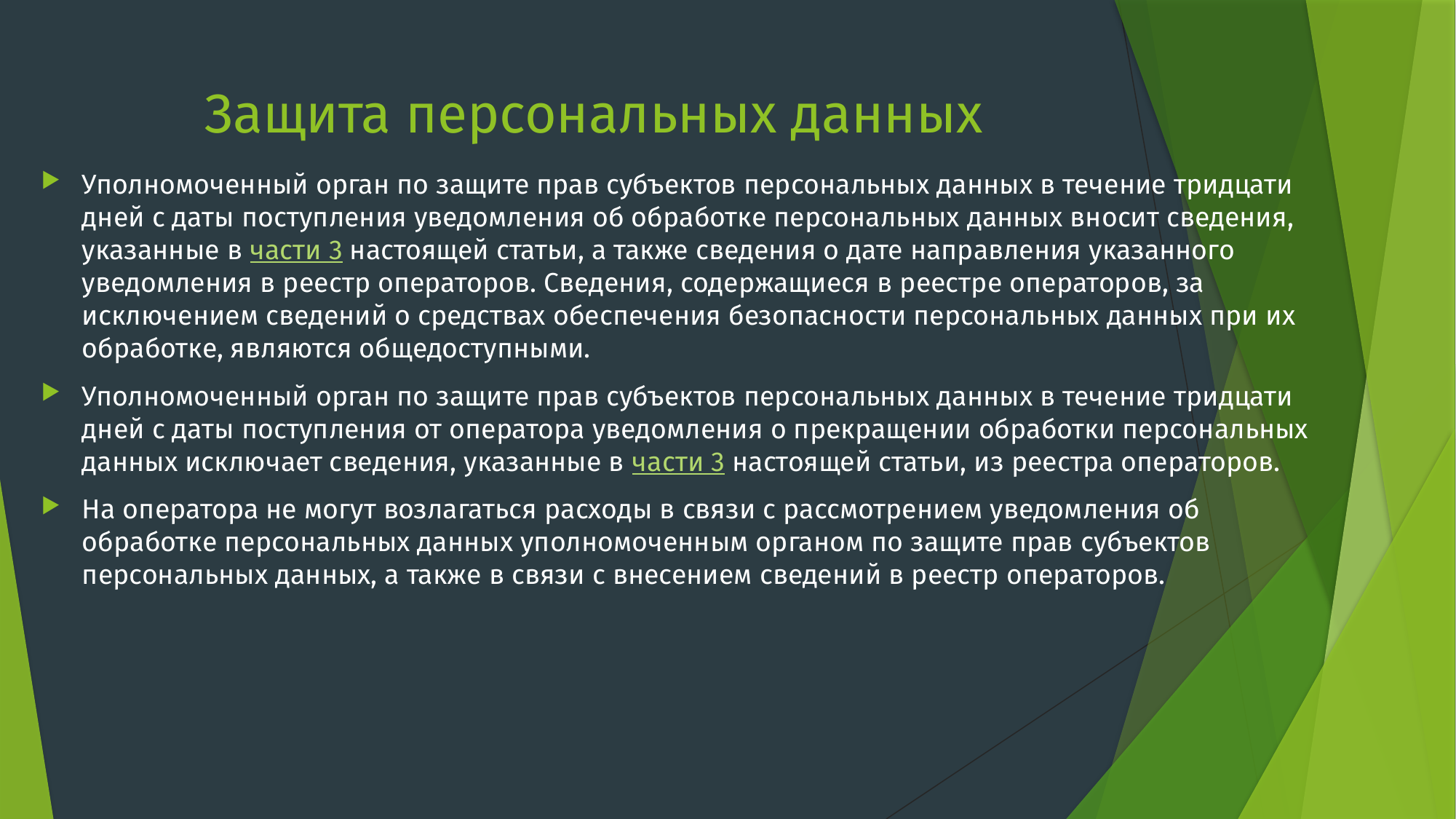

# Защита персональных данных
Уполномоченный орган по защите прав субъектов персональных данных в течение тридцати дней с даты поступления уведомления об обработке персональных данных вносит сведения, указанные в части 3 настоящей статьи, а также сведения о дате направления указанного уведомления в реестр операторов. Сведения, содержащиеся в реестре операторов, за исключением сведений о средствах обеспечения безопасности персональных данных при их обработке, являются общедоступными.
Уполномоченный орган по защите прав субъектов персональных данных в течение тридцати дней с даты поступления от оператора уведомления о прекращении обработки персональных данных исключает сведения, указанные в части 3 настоящей статьи, из реестра операторов.
На оператора не могут возлагаться расходы в связи с рассмотрением уведомления об обработке персональных данных уполномоченным органом по защите прав субъектов персональных данных, а также в связи с внесением сведений в реестр операторов.